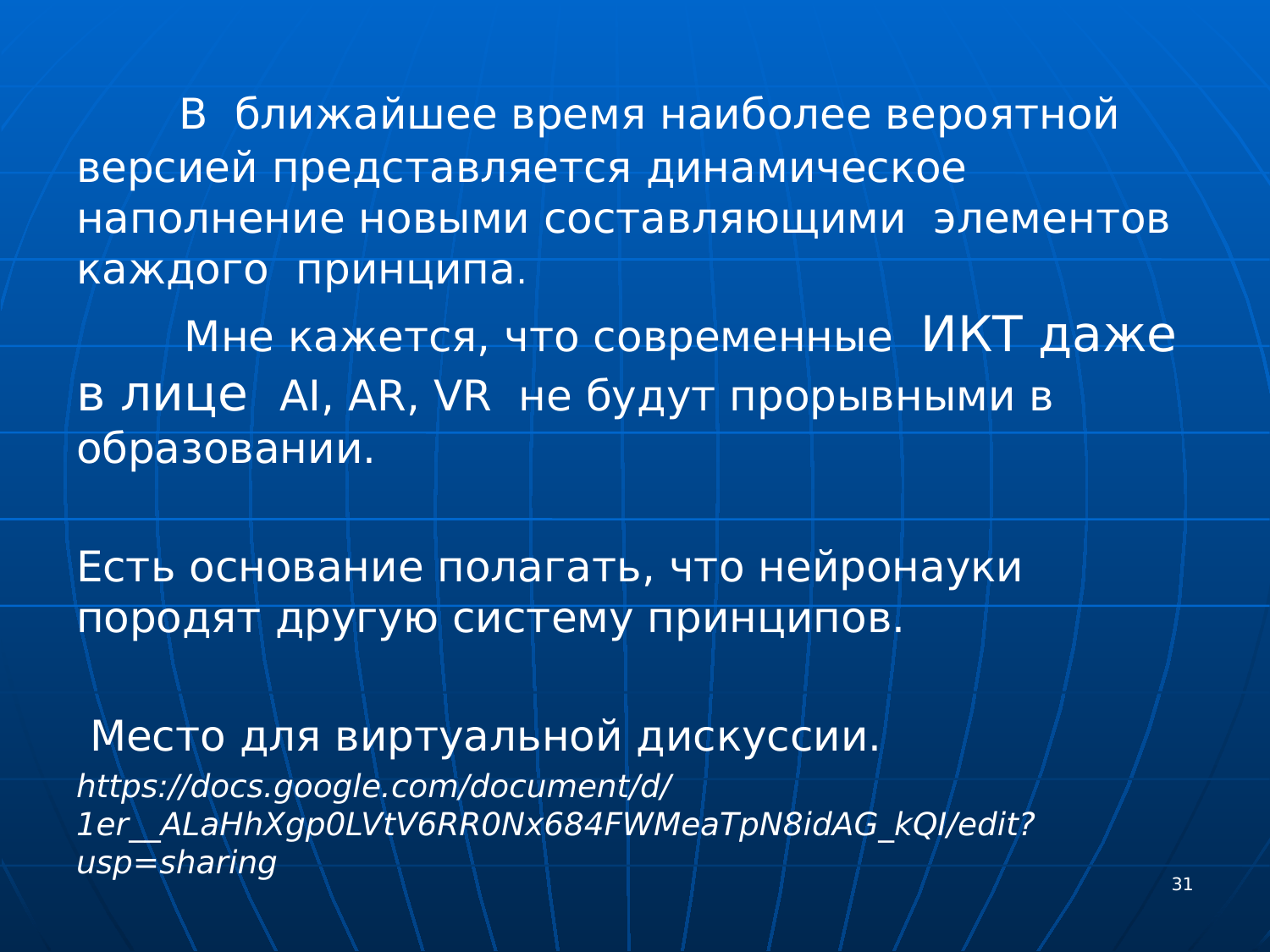

В  ближайшее время наиболее вероятной версией представляется динамическое наполнение новыми составляющими  элементов каждого  принципа.
        Мне кажется, что современные  ИКТ даже в лице  AI, AR, VR  не будут прорывными в образовании.

Есть основание полагать, что нейронауки породят другую систему принципов.

 Место для виртуальной дискуссии.
https://docs.google.com/document/d/1er__ALaHhXgp0LVtV6RR0Nx684FWMeaTpN8idAG_kQI/edit?usp=sharing

31